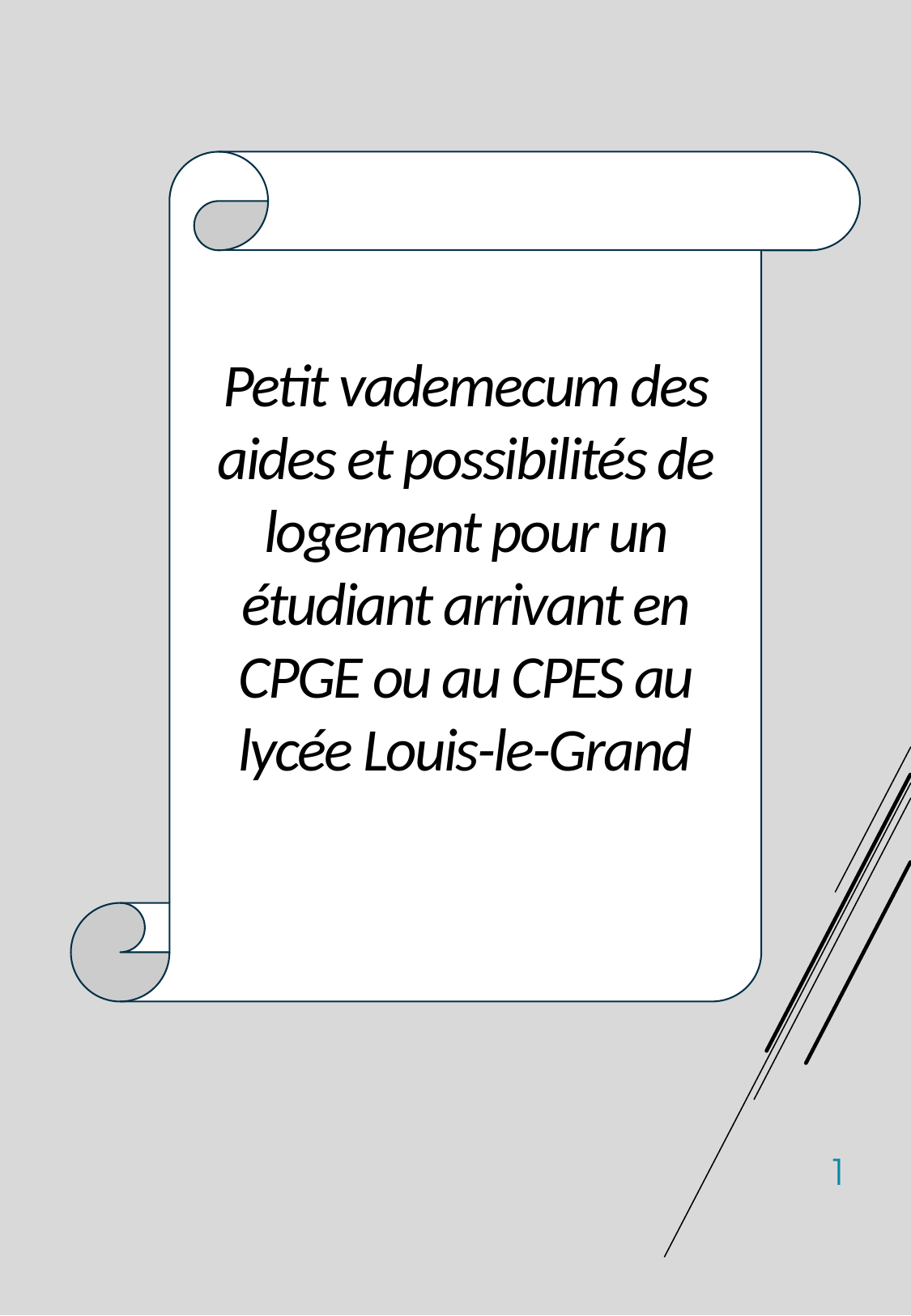

Petit vademecum des aides et possibilités de logement pour un étudiant arrivant en CPGE ou au CPES au lycée Louis-le-Grand

1